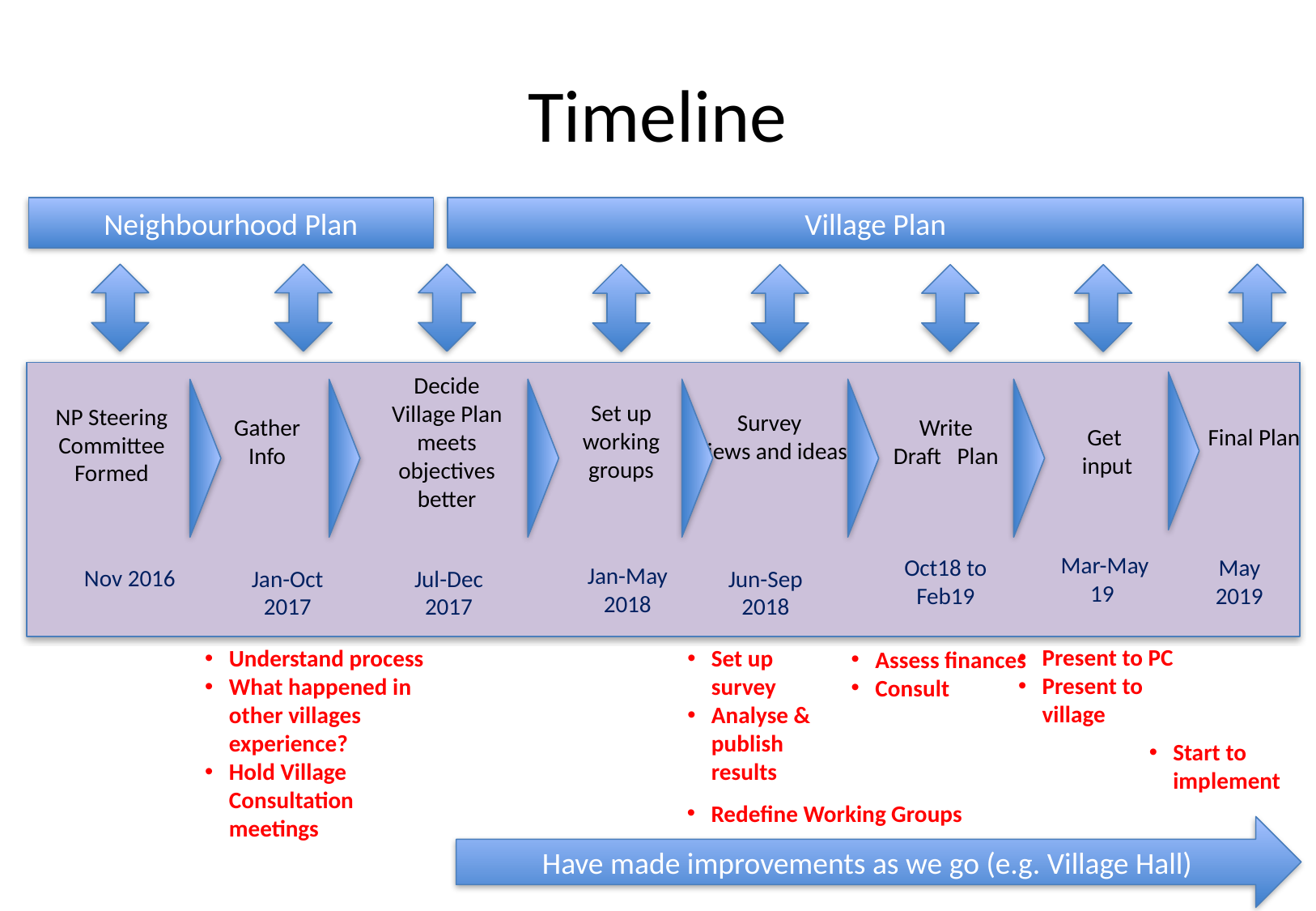

# Timeline
Neighbourhood Plan
Village Plan

Decide Village Plan meets objectives better
Set up working groups
NP Steering Committee Formed
Survey
views and ideas
Write
Draft   Plan
Gather
Info
Final Plan
Get
input

Mar-May 19
Oct18 to Feb19
May
2019
Jan-May 2018
Nov 2016
Jan-Oct 2017
Jul-Dec 2017
Understand process
What happened in other villages experience?
Hold Village Consultation meetings

Set up survey
Analyse & publish results

Jun-Sep 2018
Present to PC
Present to village

Assess finances
Consult

Start to implement
Redefine Working Groups

Have made improvements as we go (e.g. Village Hall)